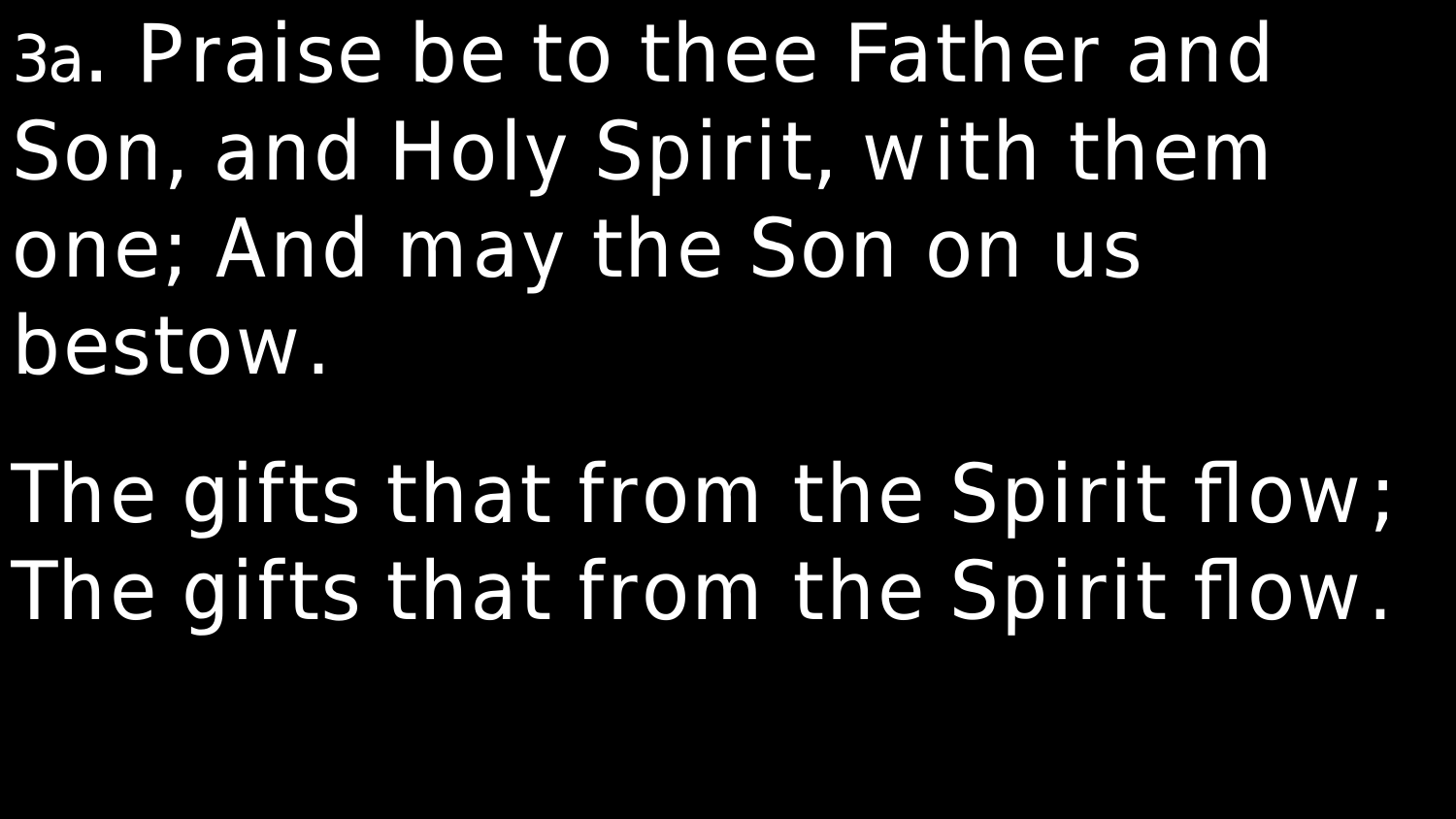

3a. Praise be to thee Father and Son, and Holy Spirit, with them one; And may the Son on us bestow.

The gifts that from the Spirit flow; The gifts that from the Spirit flow.